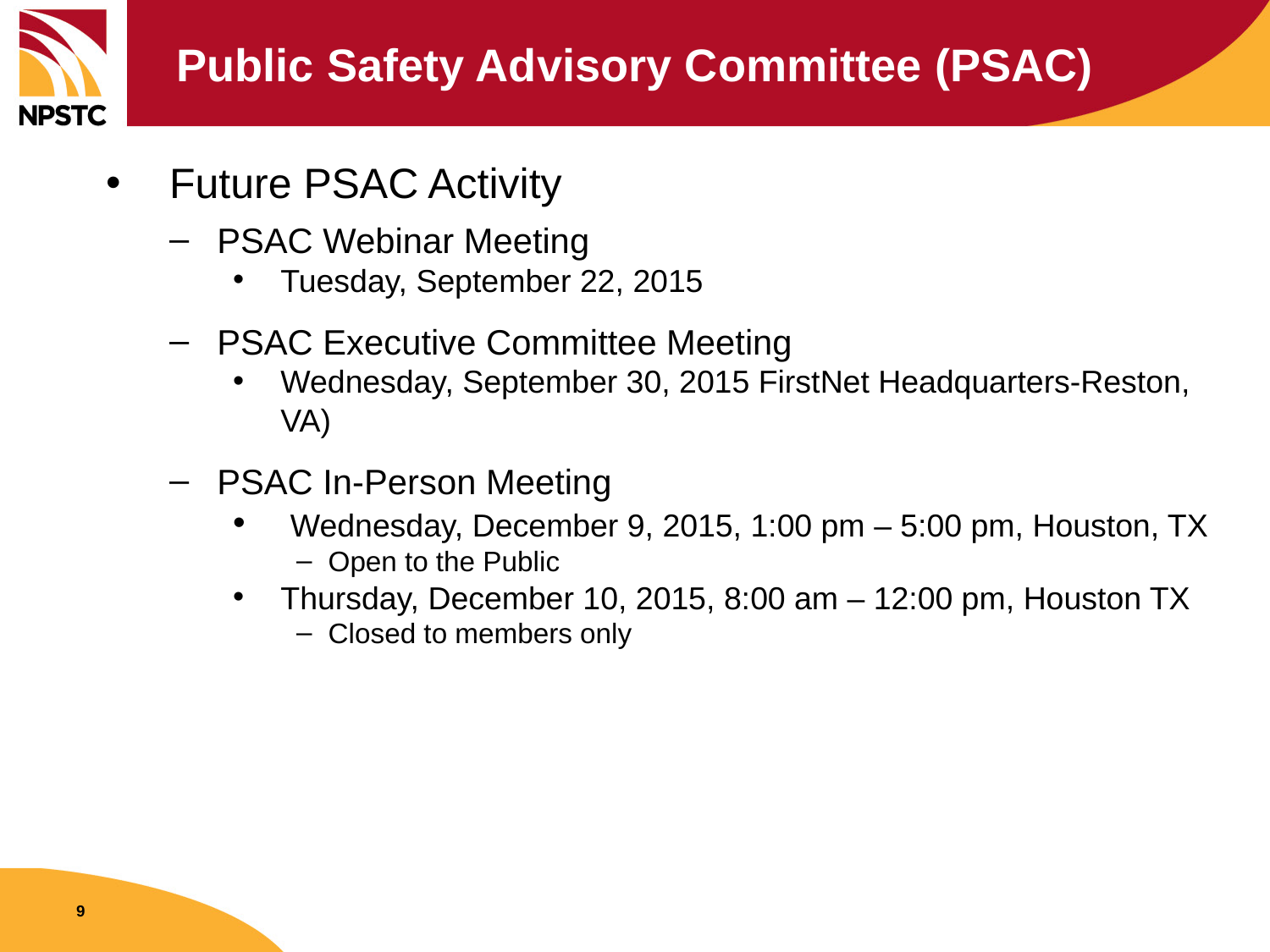

# Public Safety Advisory Committee (PSAC)
Future PSAC Activity
PSAC Webinar Meeting
Tuesday, September 22, 2015
PSAC Executive Committee Meeting
Wednesday, September 30, 2015 FirstNet Headquarters-Reston, VA)
PSAC In-Person Meeting
 Wednesday, December 9, 2015, 1:00 pm – 5:00 pm, Houston, TX
Open to the Public
Thursday, December 10, 2015, 8:00 am – 12:00 pm, Houston TX
Closed to members only

9